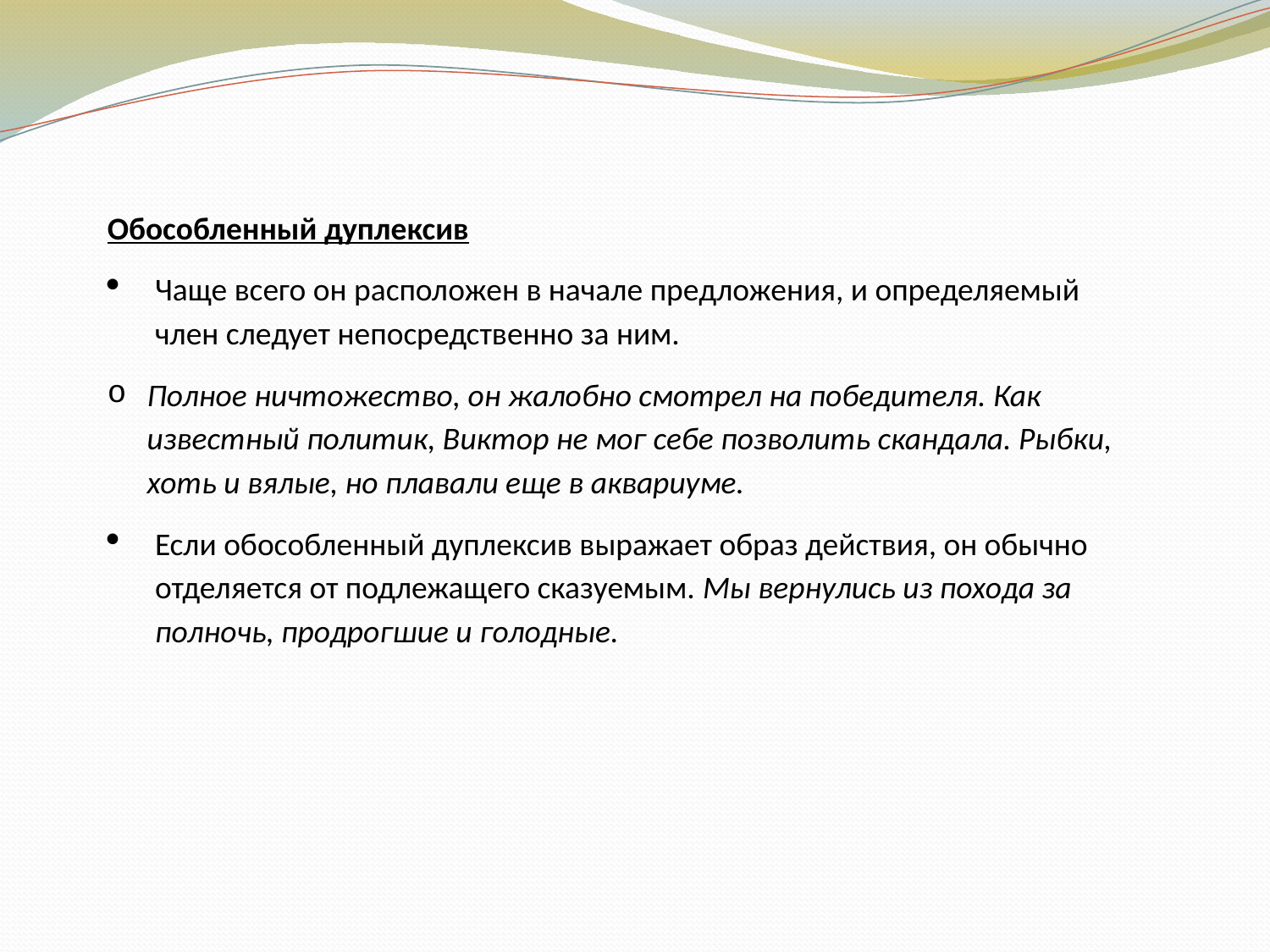

Обособленный дуплексив
Чаще всего он расположен в начале предложения, и определяемый член следует непосредственно за ним.
Полное ничтожество, он жалобно смотрел на победителя. Как известный политик, Виктор не мог себе позволить скандала. Рыбки, хоть и вялые, но плавали еще в аквариуме.
Если обособленный дуплексив выражает образ действия, он обычно отделяется от подлежащего сказуемым. Мы вернулись из похода за полночь, продрогшие и голодные.